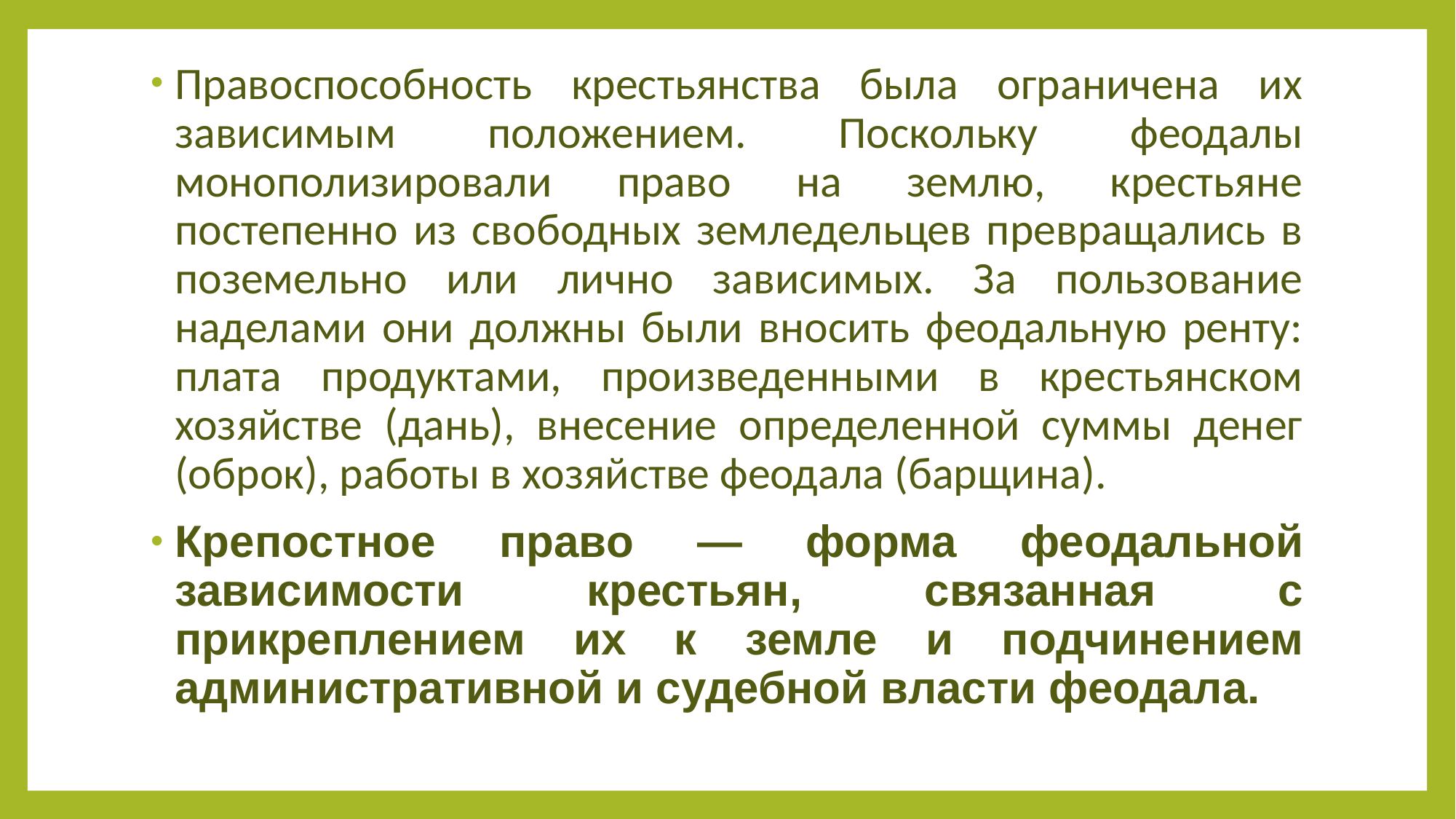

Правоспособность крестьянства была ограничена их зависимым положением. Поскольку феодалы монополизировали право на землю, крестьяне постепенно из свободных земледельцев превращались в поземельно или лично зависимых. За пользование наделами они должны были вносить феодальную ренту: плата продуктами, произведенными в крестьянском хозяйстве (дань), внесение определенной суммы денег (оброк), работы в хозяйстве феодала (барщина).
Крепостное право — форма феодальной зависимости крестьян, связанная с прикреплением их к земле и подчинением административной и судебной власти феодала.